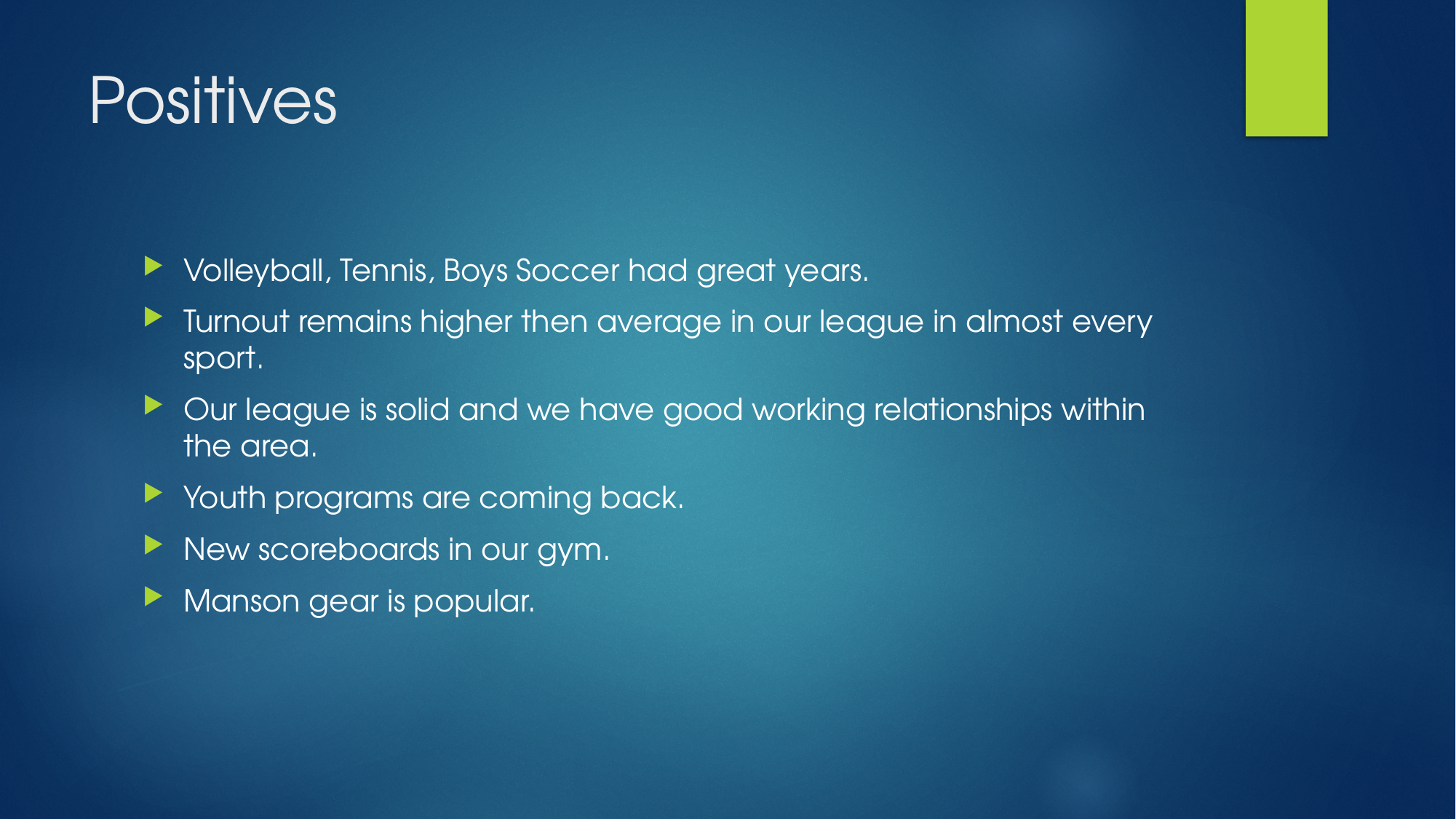

# Positives
Volleyball, Tennis, Boys Soccer had great years.
Turnout remains higher then average in our league in almost every sport.
Our league is solid and we have good working relationships within the area.
Youth programs are coming back.
New scoreboards in our gym.
Manson gear is popular.